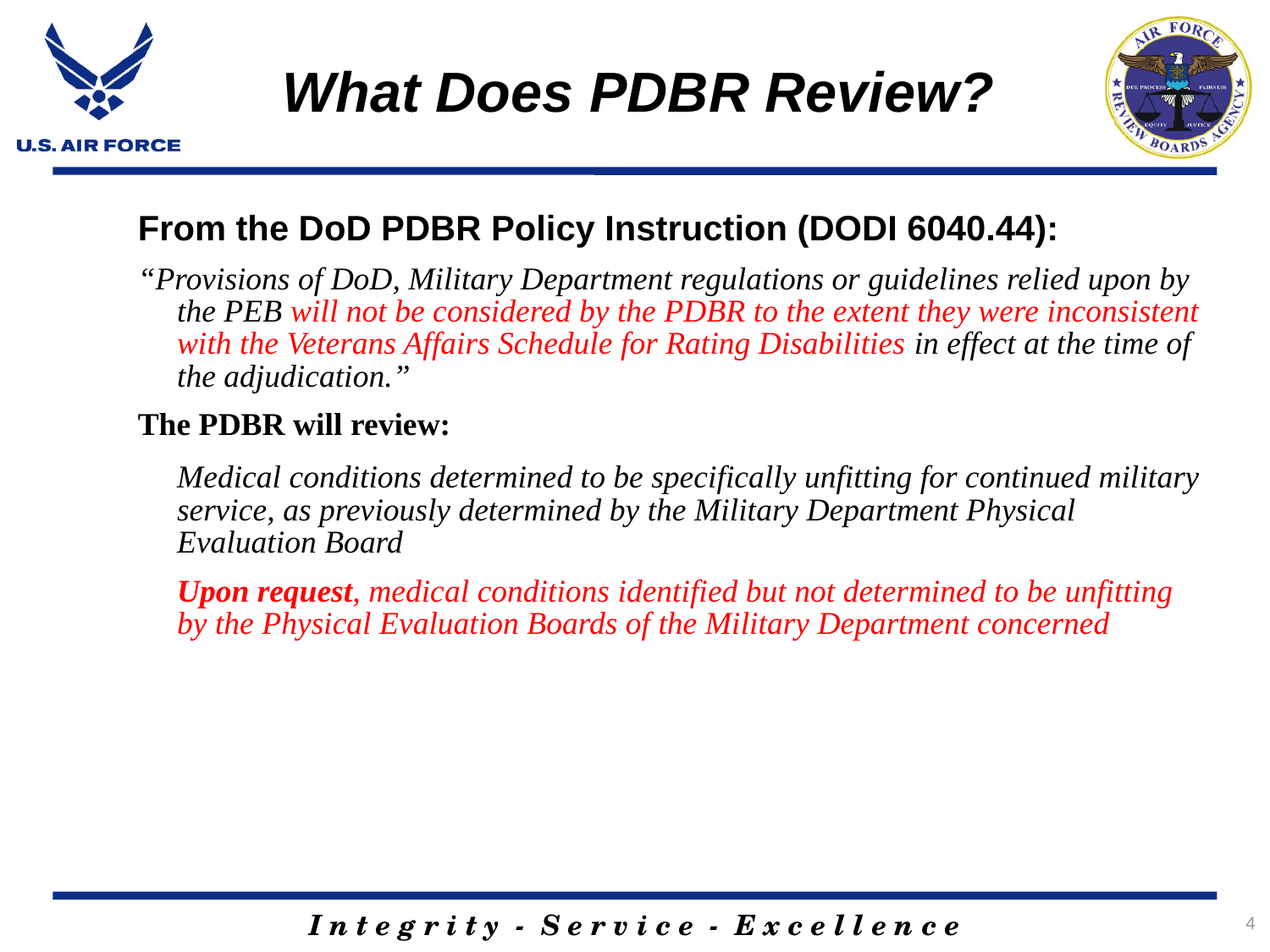

# What Does PDBR Review?
From the DoD PDBR Policy Instruction (DODI 6040.44):
“Provisions of DoD, Military Department regulations or guidelines relied upon by the PEB will not be considered by the PDBR to the extent they were inconsistent with the Veterans Affairs Schedule for Rating Disabilities in effect at the time of the adjudication.”
The PDBR will review:
	Medical conditions determined to be specifically unfitting for continued military service, as previously determined by the Military Department Physical Evaluation Board
	Upon request, medical conditions identified but not determined to be unfitting by the Physical Evaluation Boards of the Military Department concerned

4